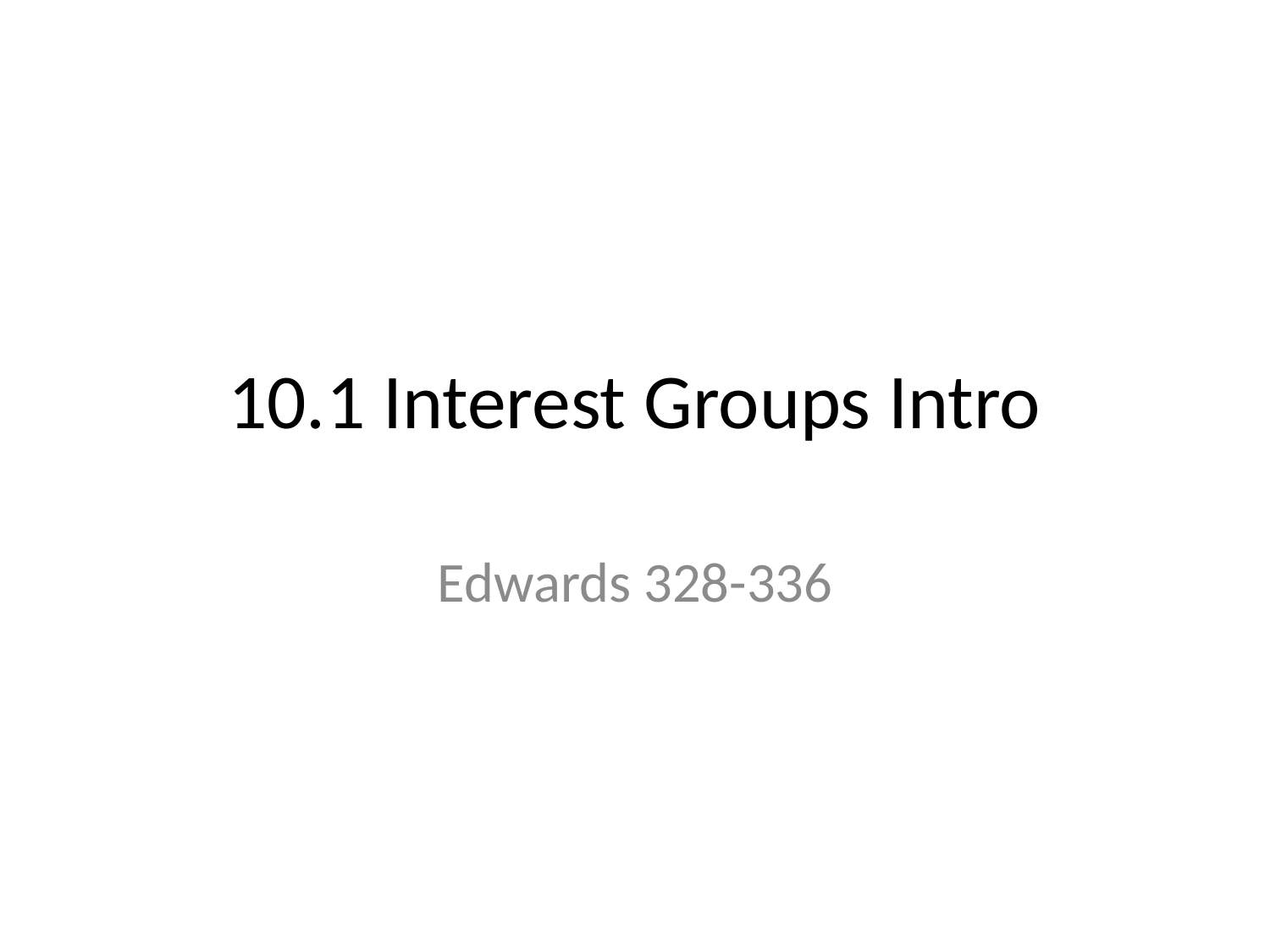

# 10.1 Interest Groups Intro
Edwards 328-336